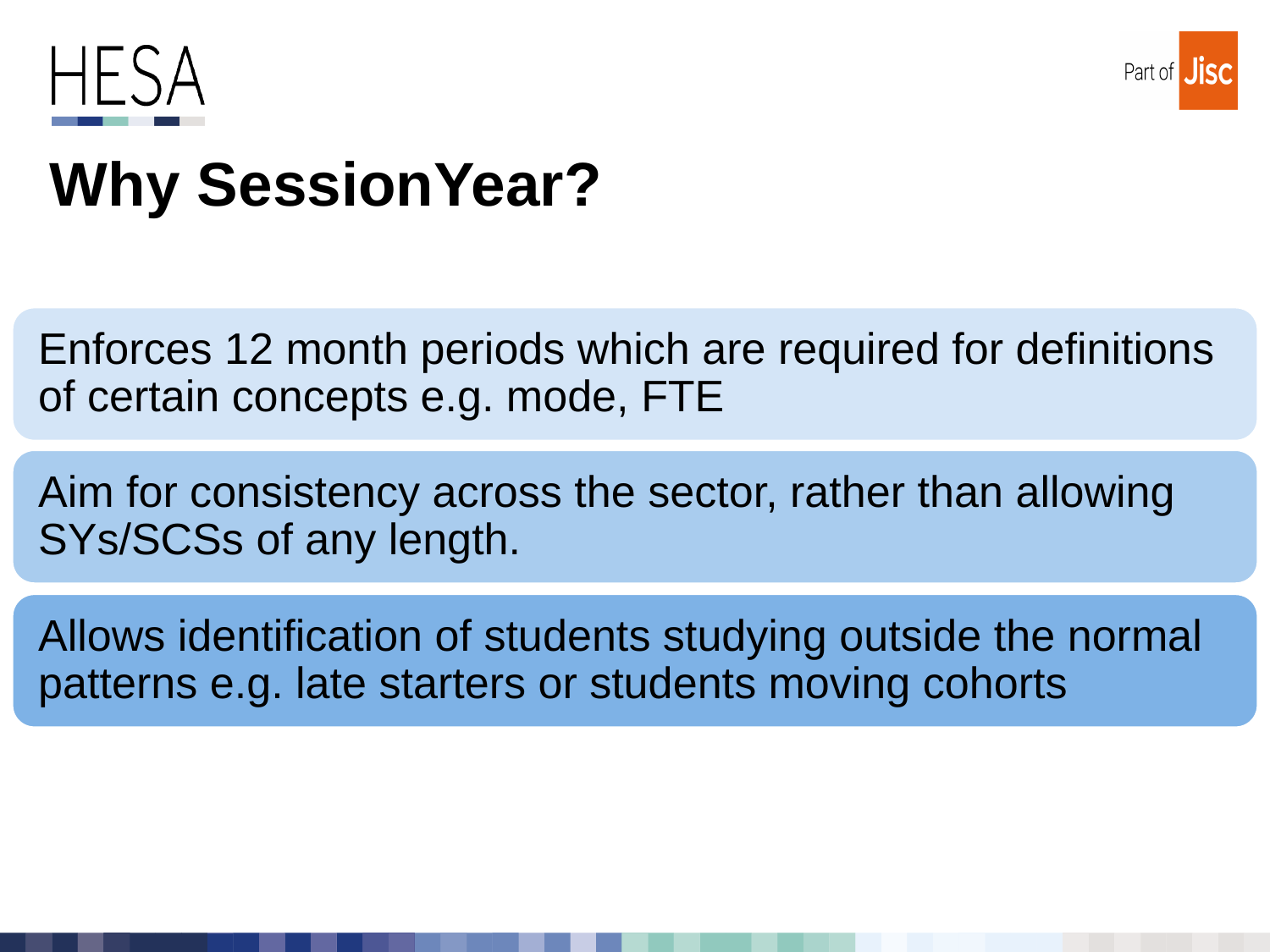

# Why SessionYear?
Enforces 12 month periods which are required for definitions of certain concepts e.g. mode, FTE
Aim for consistency across the sector, rather than allowing SYs/SCSs of any length.
Allows identification of students studying outside the normal patterns e.g. late starters or students moving cohorts